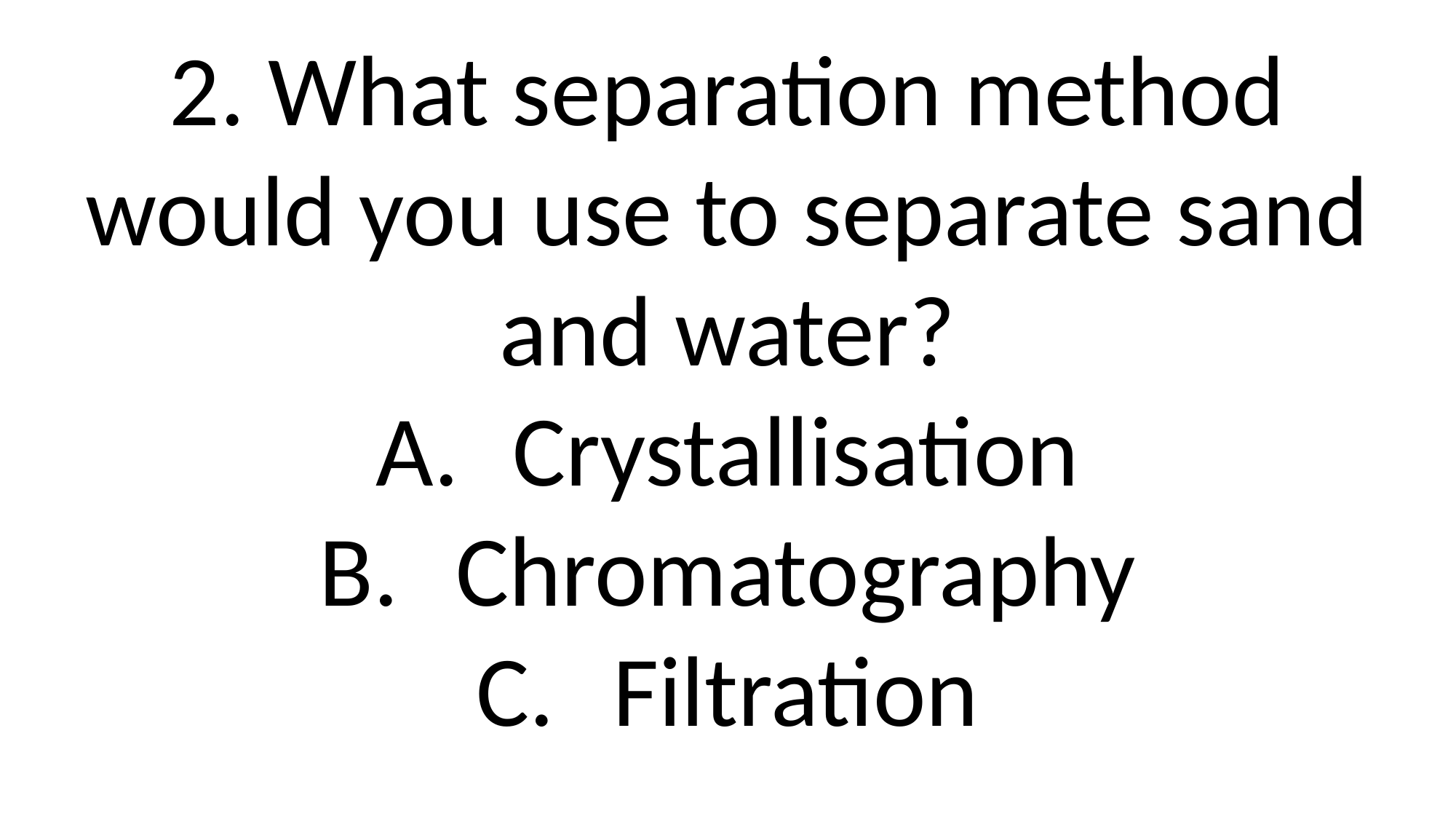

2. What separation method would you use to separate sand and water?
Crystallisation
Chromatography
Filtration